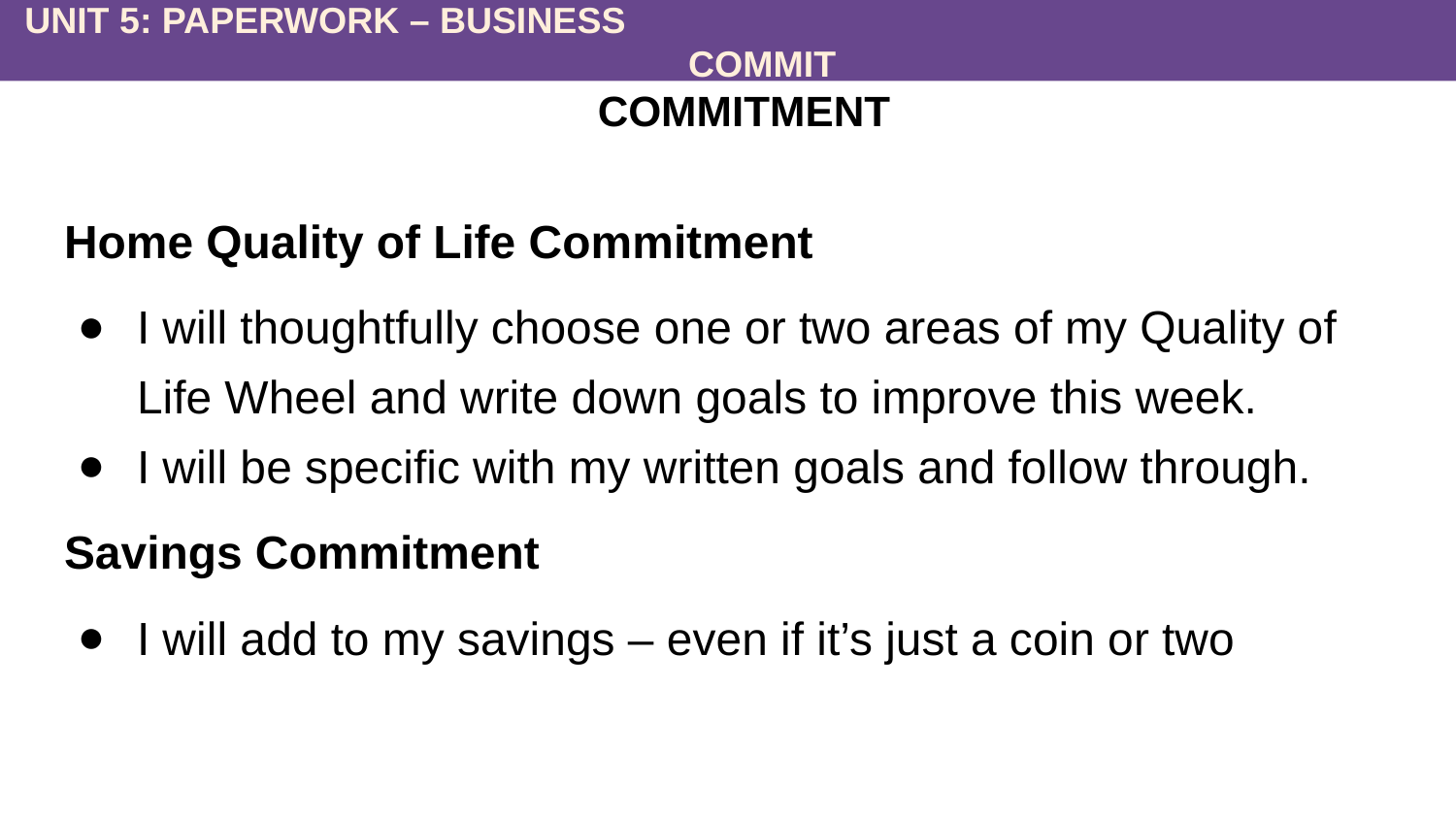

UNIT 5: PAPERWORK – BUSINESS						     	   		         COMMIT
COMMITMENT
Home Quality of Life Commitment
I will thoughtfully choose one or two areas of my Quality of Life Wheel and write down goals to improve this week.
I will be specific with my written goals and follow through.
Savings Commitment
I will add to my savings – even if it’s just a coin or two